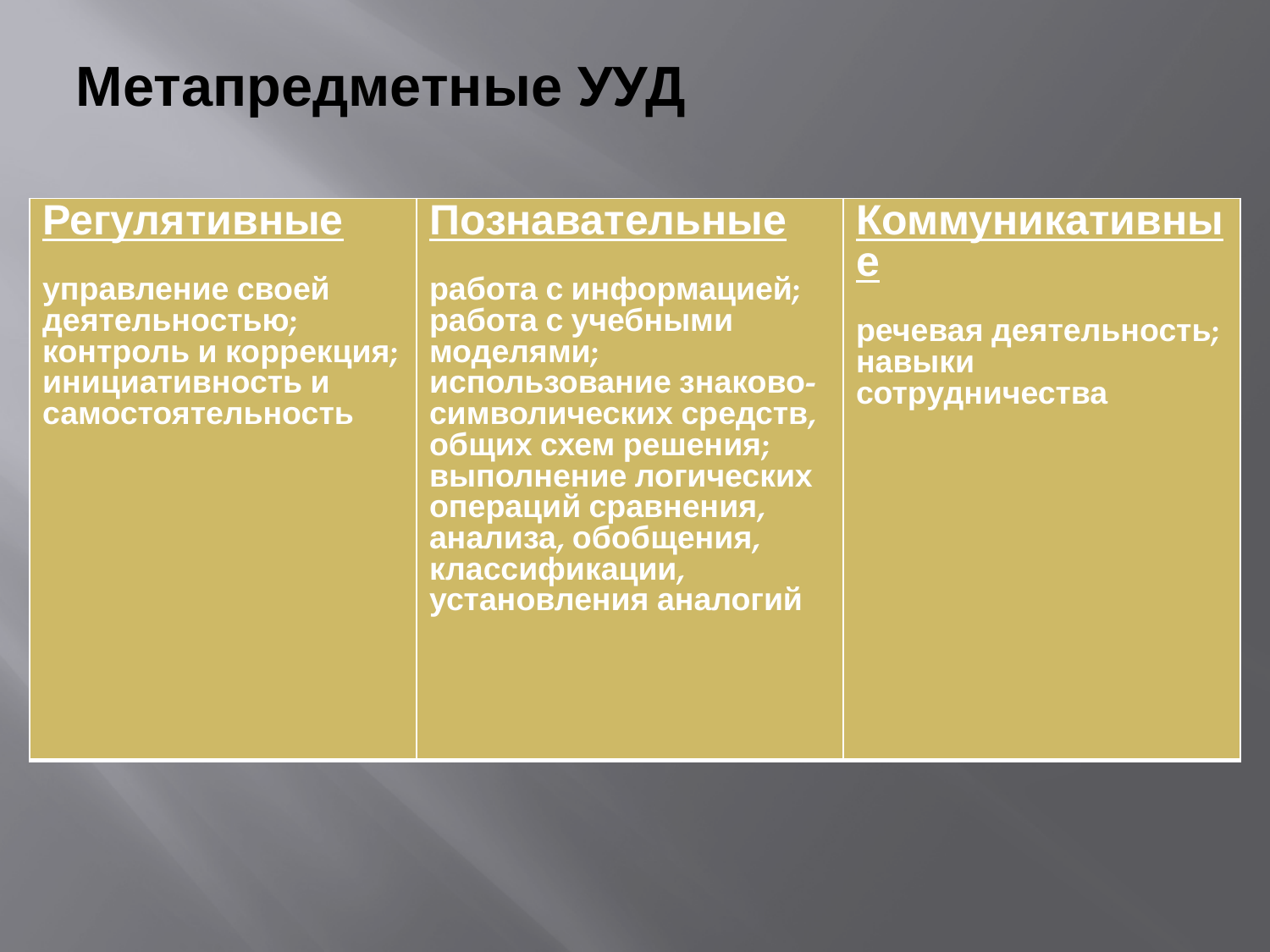

# Метапредметные УУД

| Регулятивные управление своей деятельностью; контроль и коррекция; инициативность и самостоятельность | Познавательные работа с информацией; работа с учебными моделями; использование знаково- символических средств, общих схем решения; выполнение логических операций сравнения, анализа, обобщения, классификации, установления аналогий | Коммуникативные речевая деятельность; навыки сотрудничества |
| --- | --- | --- |